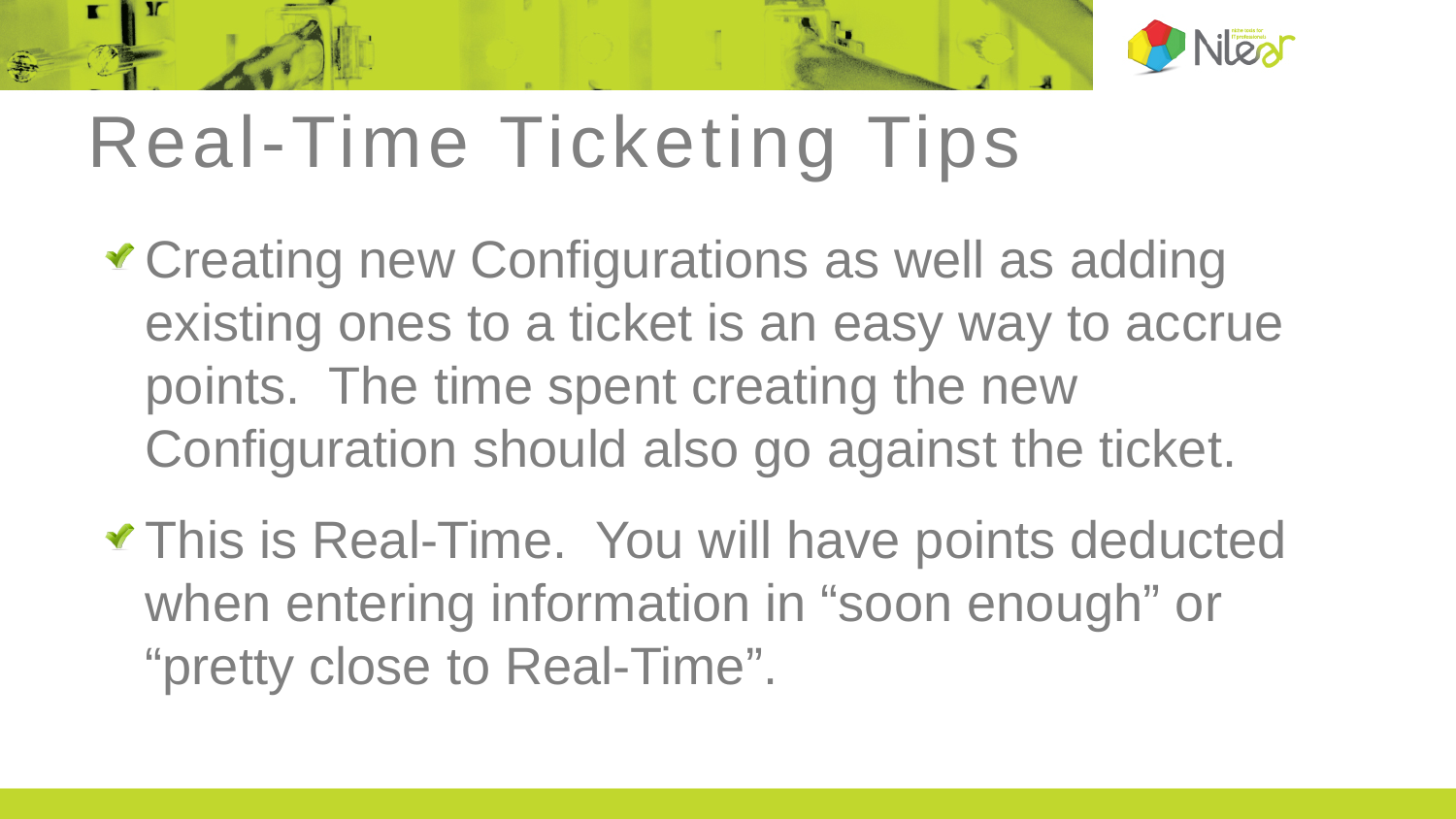

# Real-Time Ticketing Tips
Creating new Configurations as well as adding existing ones to a ticket is an easy way to accrue points.  The time spent creating the new Configuration should also go against the ticket.
This is Real-Time.  You will have points deducted when entering information in “soon enough” or “pretty close to Real-Time”.